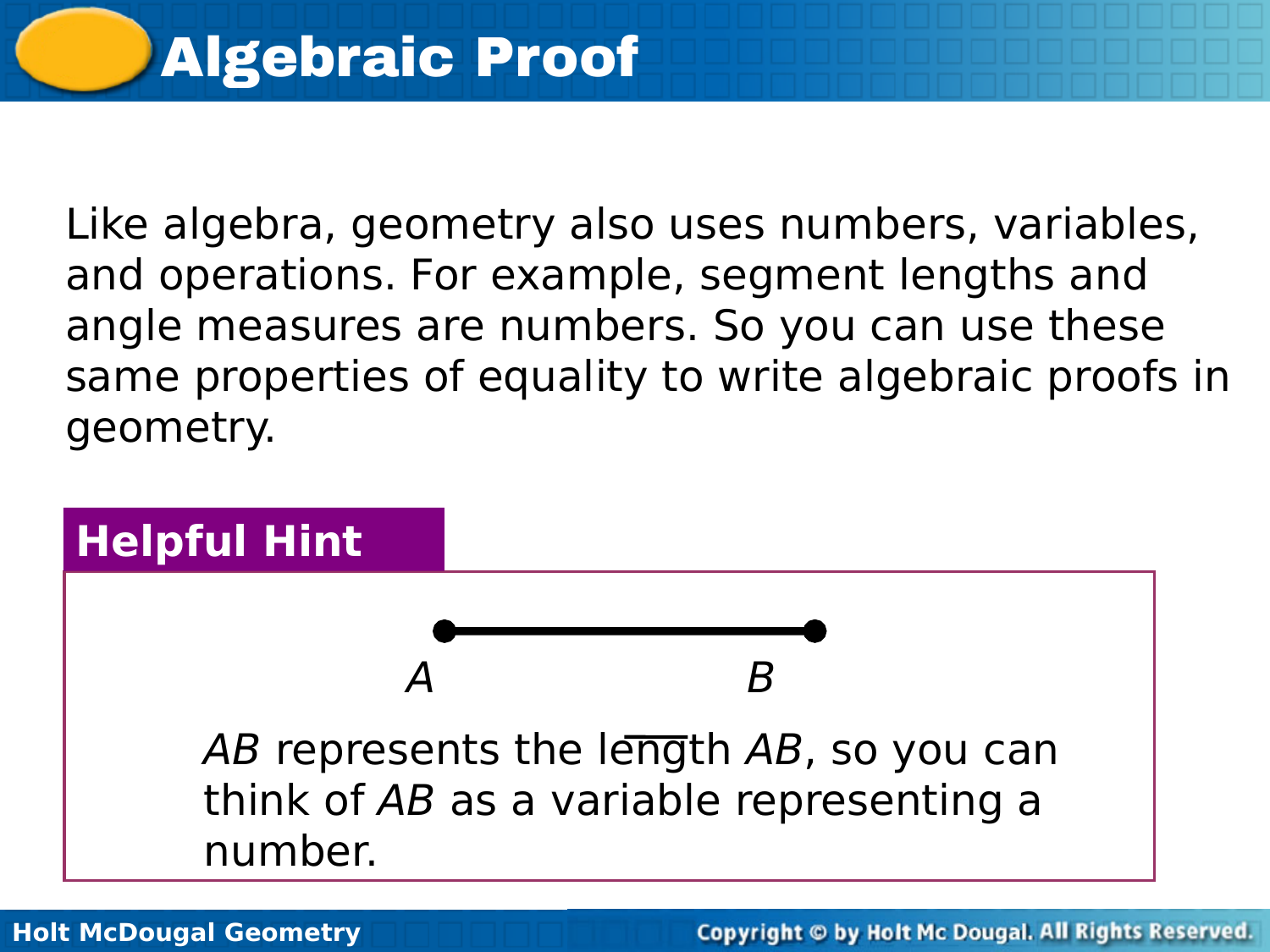

Like algebra, geometry also uses numbers, variables, and operations. For example, segment lengths and angle measures are numbers. So you can use these same properties of equality to write algebraic proofs in geometry.
Helpful Hint

               A                       B
AB represents the length AB, so you can think of AB as a variable representing a number.